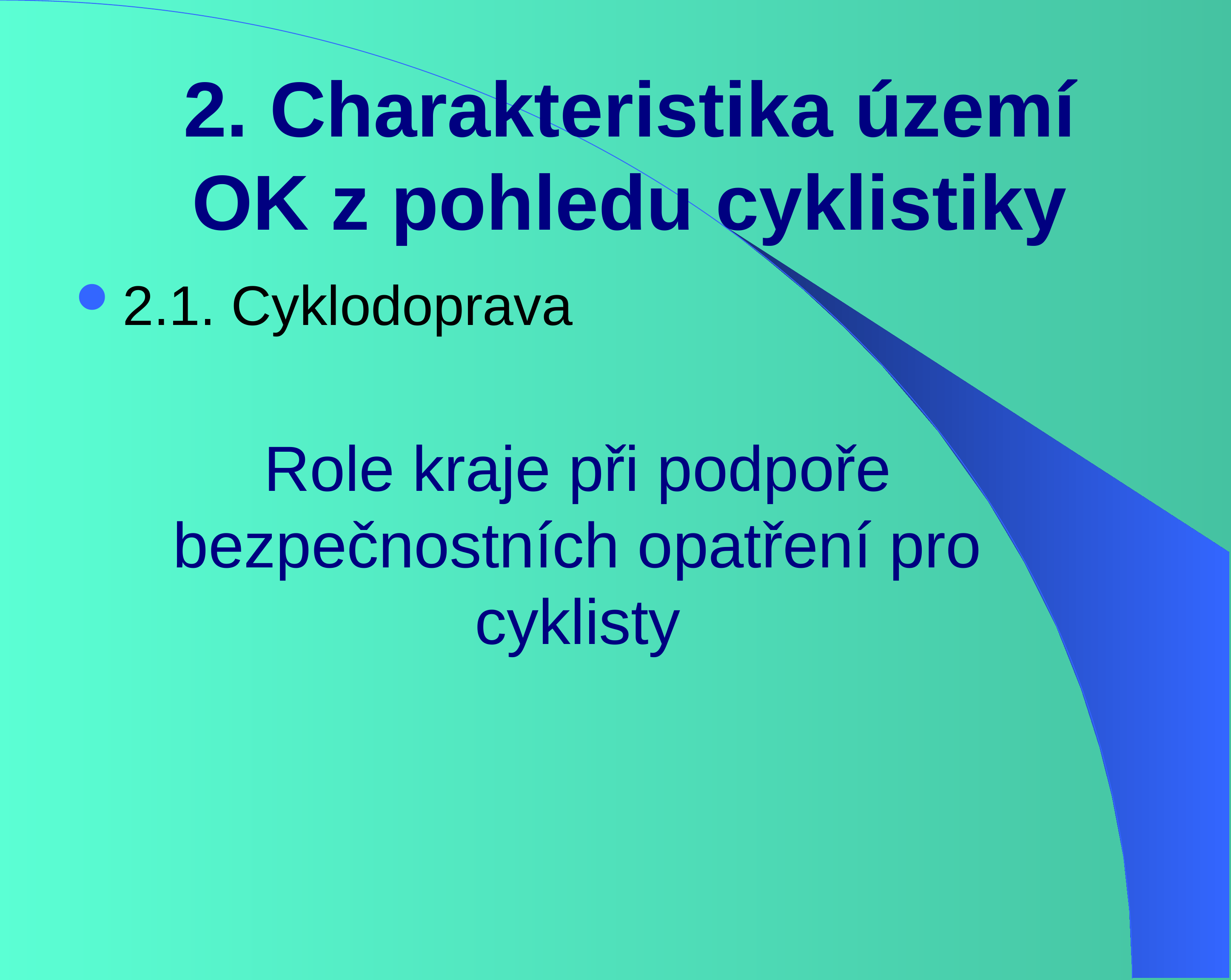

# 2. Charakteristika území OK z pohledu cyklistiky
2.1. Cyklodoprava

Role kraje při podpoře bezpečnostních opatření pro cyklisty